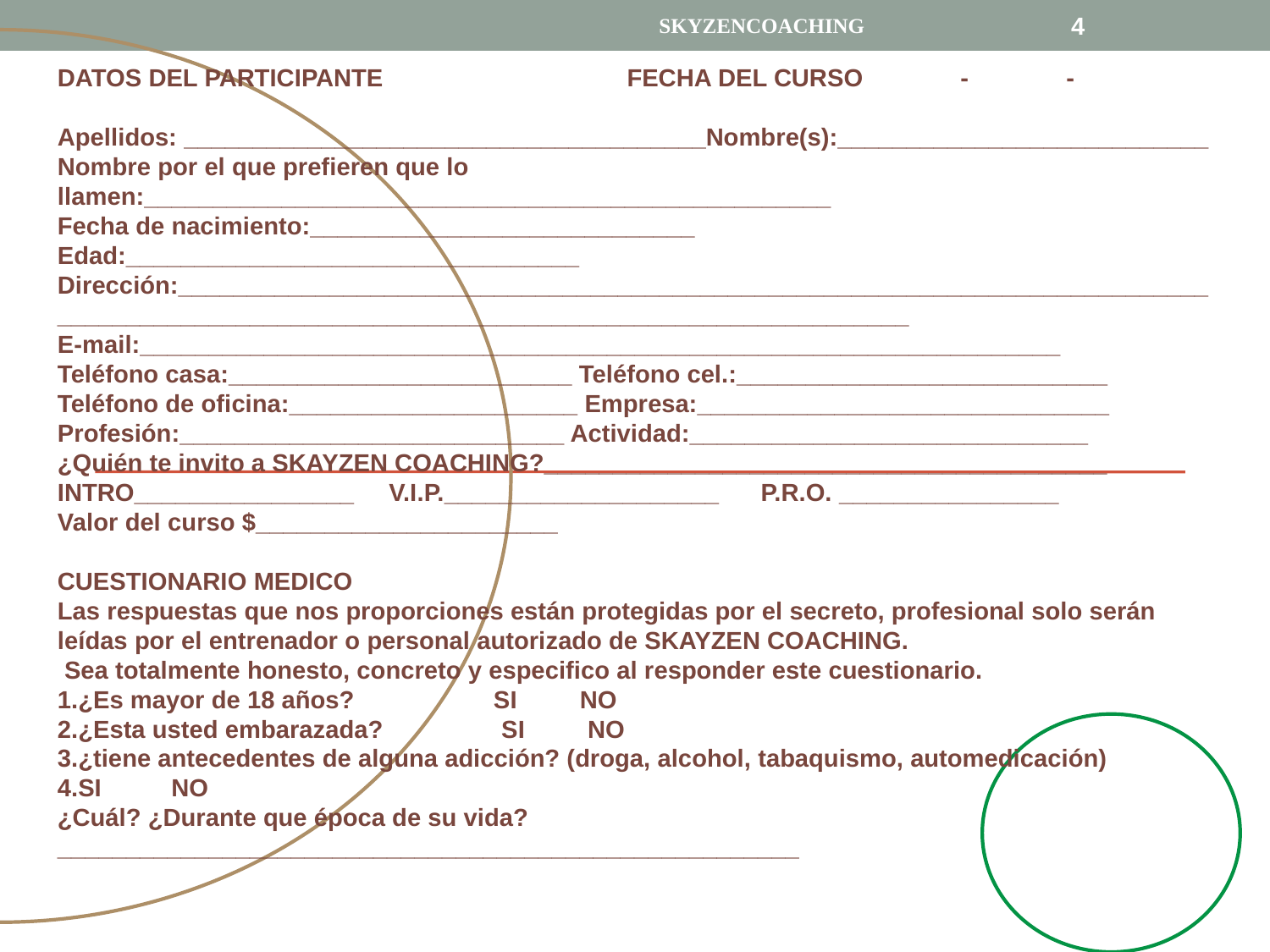

SKYZENCOACHING
4

DATOS DEL PARTICIPANTE                                   FECHA DEL CURSO              -              -

Apellidos: ______________________________________Nombre(s):___________________________
Nombre por el que prefieren que lo llamen:__________________________________________________
Fecha de nacimiento:____________________________ Edad:_________________________________
Dirección:_________________________________________________________________________________________________________________________________________
E-mail:___________________________________________________________________
Teléfono casa:_________________________ Teléfono cel.:___________________________
Teléfono de oficina:_____________________ Empresa:______________________________
Profesión:____________________________ Actividad:_____________________________
¿Quién te invito a SKAYZEN COACHING?_________________________________________
INTRO________________     V.I.P.____________________      P.R.O. ________________
Valor del curso $______________________

CUESTIONARIO MEDICO
Las respuestas que nos proporciones están protegidas por el secreto, profesional solo serán leídas por el entrenador o personal autorizado de SKAYZEN COACHING.
 Sea totalmente honesto, concreto y especifico al responder este cuestionario.
¿Es mayor de 18 años?                    SI         NO
¿Esta usted embarazada?                 SI         NO
¿tiene antecedentes de alguna adicción? (droga, alcohol, tabaquismo, automedicación)
SI          NO
¿Cuál? ¿Durante que época de su vida?______________________________________________________